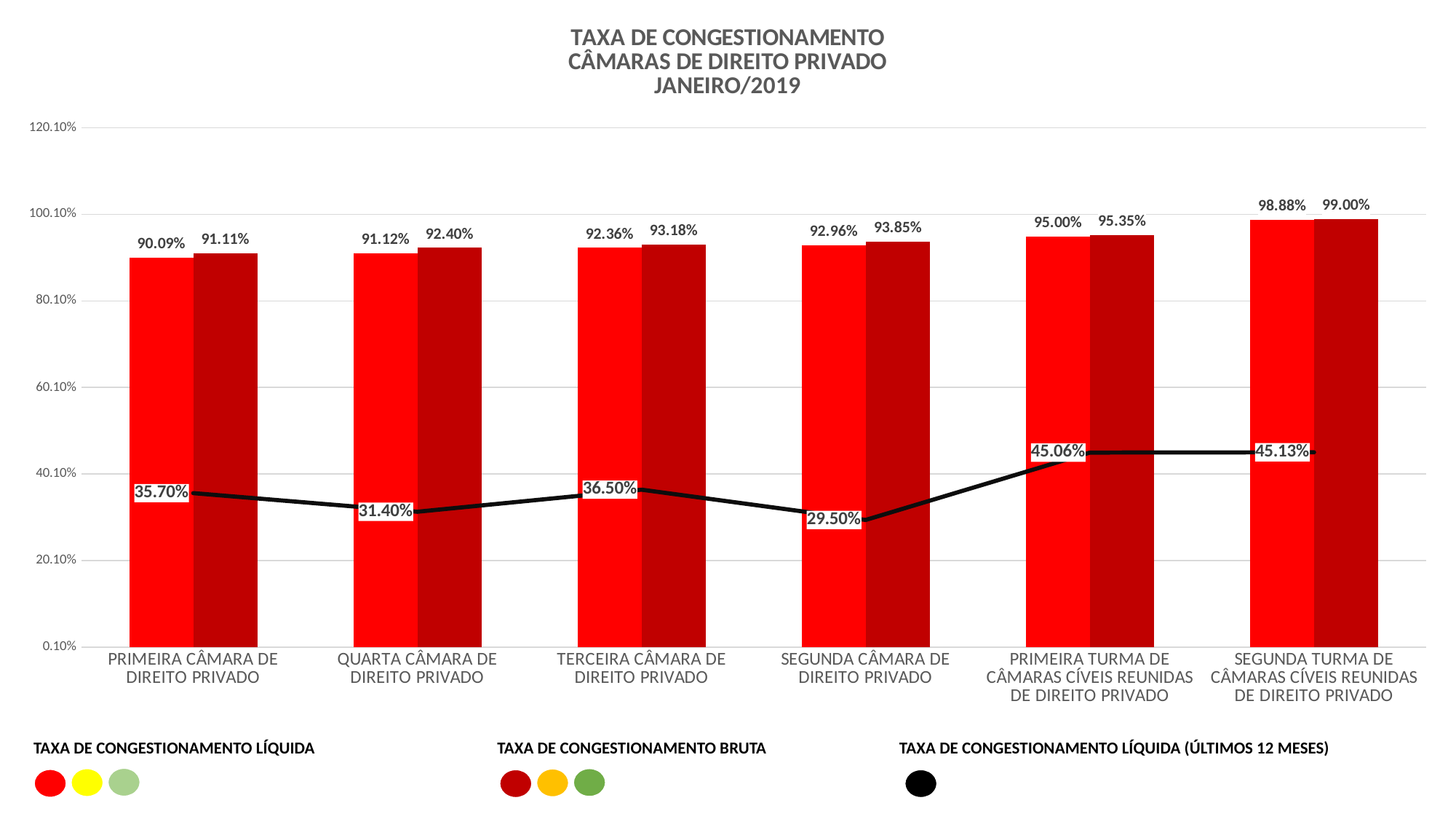

### Chart: TAXA DE CONGESTIONAMENTO
CÂMARAS DE DIREITO PRIVADO
JANEIRO/2019

| Category |  |  |  |
|---|---|---|---|
| PRIMEIRA CÂMARA DE DIREITO PRIVADO | 0.9009360374414976 | 0.9111266620013996 | 0.357032457496136 |
| QUARTA CÂMARA DE DIREITO PRIVADO | 0.9112492933860938 | 0.9240077444336883 | 0.3140463666471849 |
| TERCEIRA CÂMARA DE DIREITO PRIVADO | 0.923646459972235 | 0.9317617866004962 | 0.3649661729749497 |
| SEGUNDA CÂMARA DE DIREITO PRIVADO | 0.9295984134853743 | 0.938501515807709 | 0.2950432730133753 |
| PRIMEIRA TURMA DE CÂMARAS CÍVEIS REUNIDAS DE DIREITO PRIVADO | 0.95 | 0.9534883720930233 | 0.4505928853754941 |
| SEGUNDA TURMA DE CÂMARAS CÍVEIS REUNIDAS DE DIREITO PRIVADO | 0.9887640449438202 | 0.99 | 0.4512820512820513 |
TAXA DE CONGESTIONAMENTO LÍQUIDA                                                TAXA DE CONGESTIONAMENTO BRUTA                                   TAXA DE CONGESTIONAMENTO LÍQUIDA (ÚLTIMOS 12 MESES)